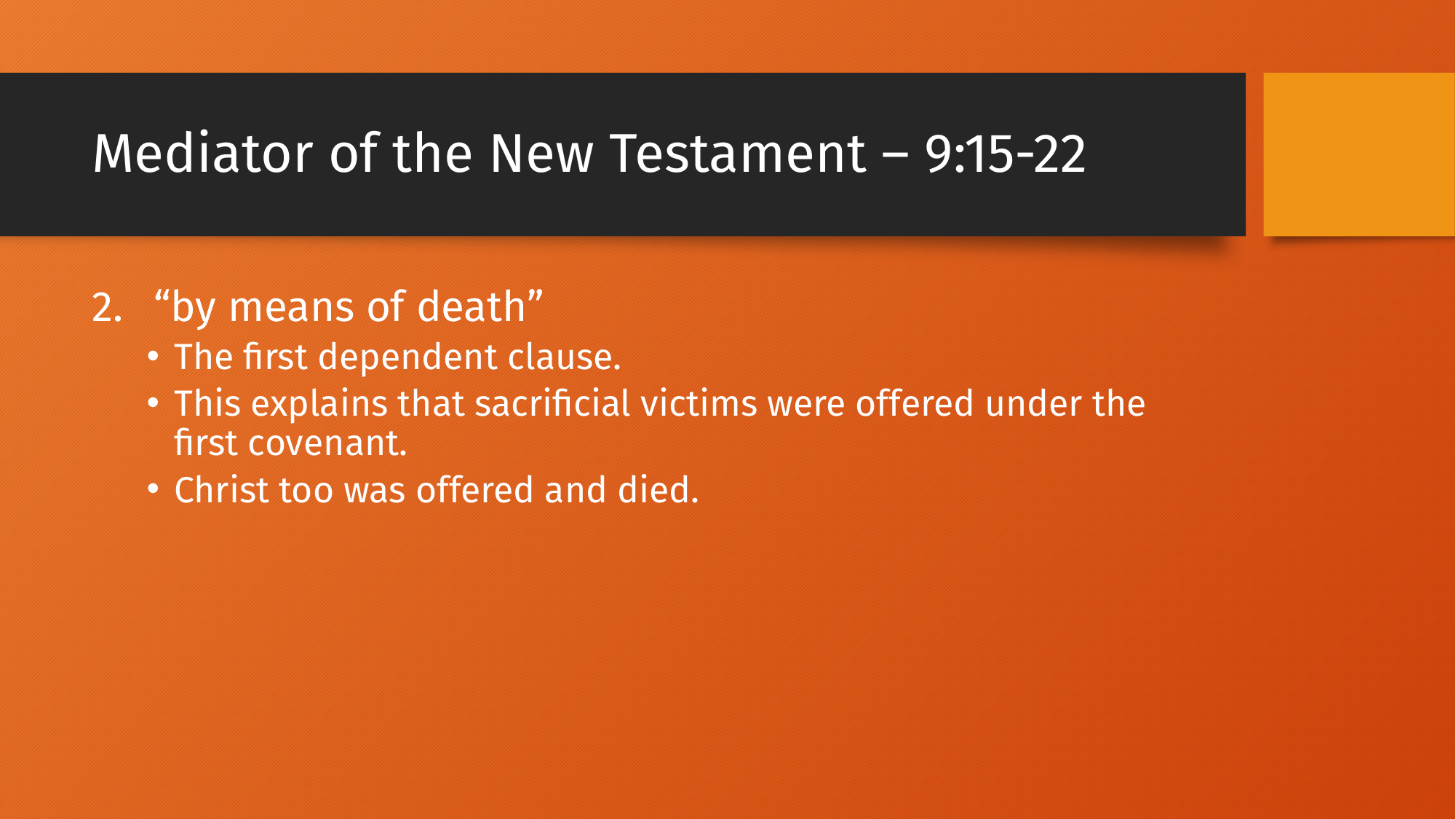

# Mediator of the New Testament – 9:15-22
“by means of death”
The first dependent clause.
This explains that sacrificial victims were offered under the first covenant.
Christ too was offered and died.